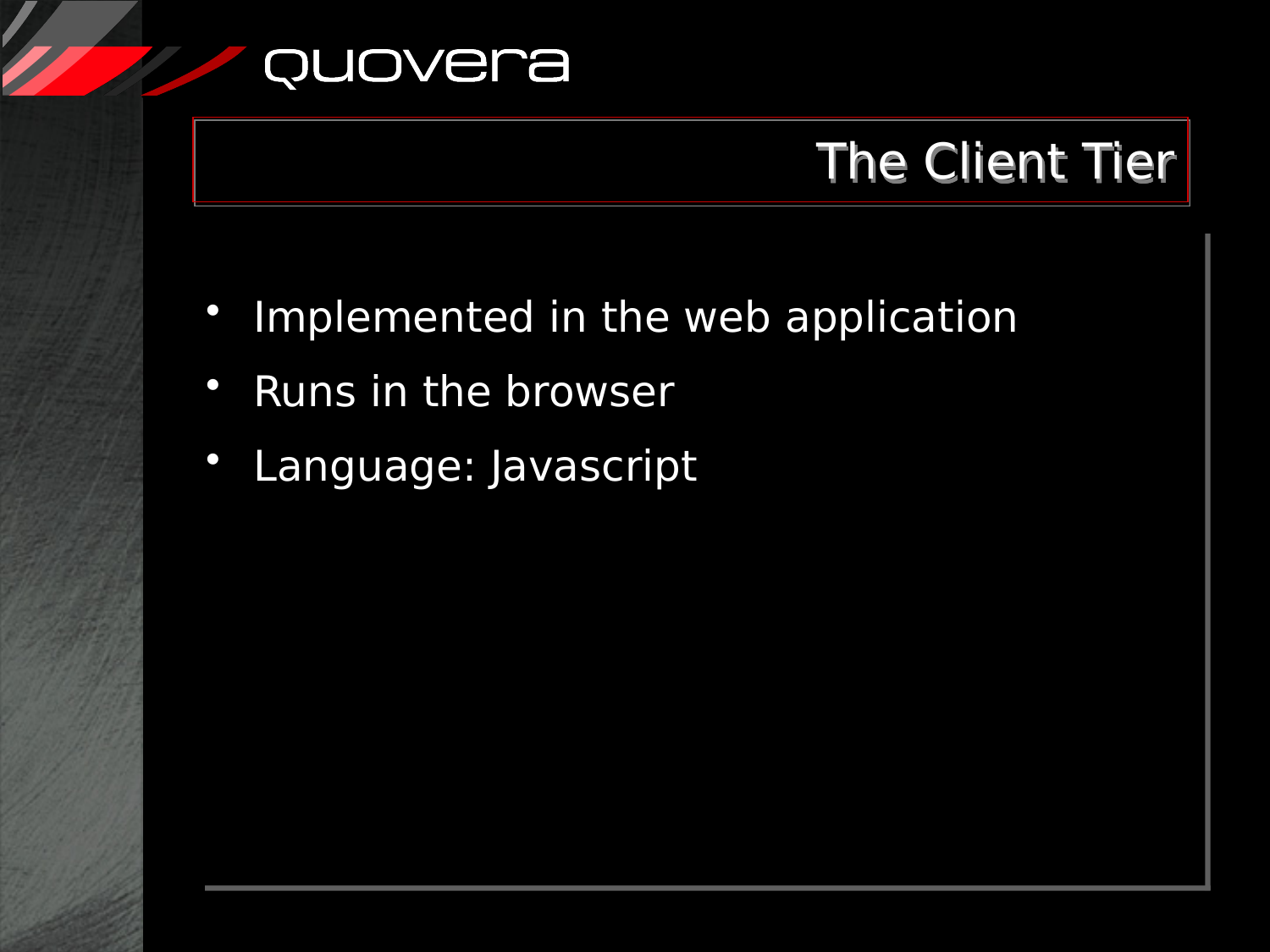

# The Client Tier
Implemented in the web application
Runs in the browser
Language: Javascript